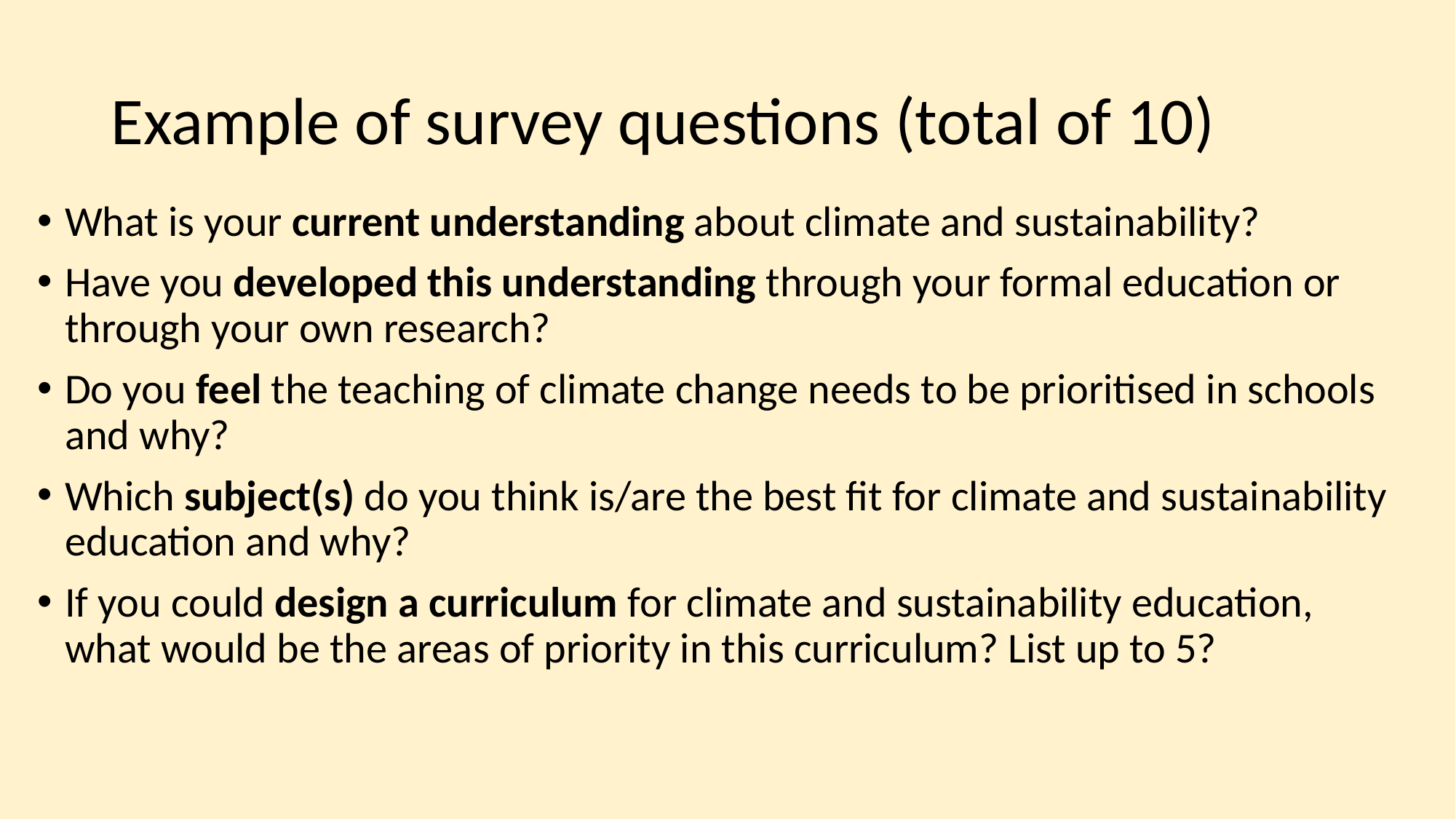

# Example of survey questions (total of 10)
What is your current understanding about climate and sustainability?
Have you developed this understanding through your formal education or through your own research?
Do you feel the teaching of climate change needs to be prioritised in schools and why?
Which subject(s) do you think is/are the best fit for climate and sustainability education and why?
If you could design a curriculum for climate and sustainability education, what would be the areas of priority in this curriculum? List up to 5?